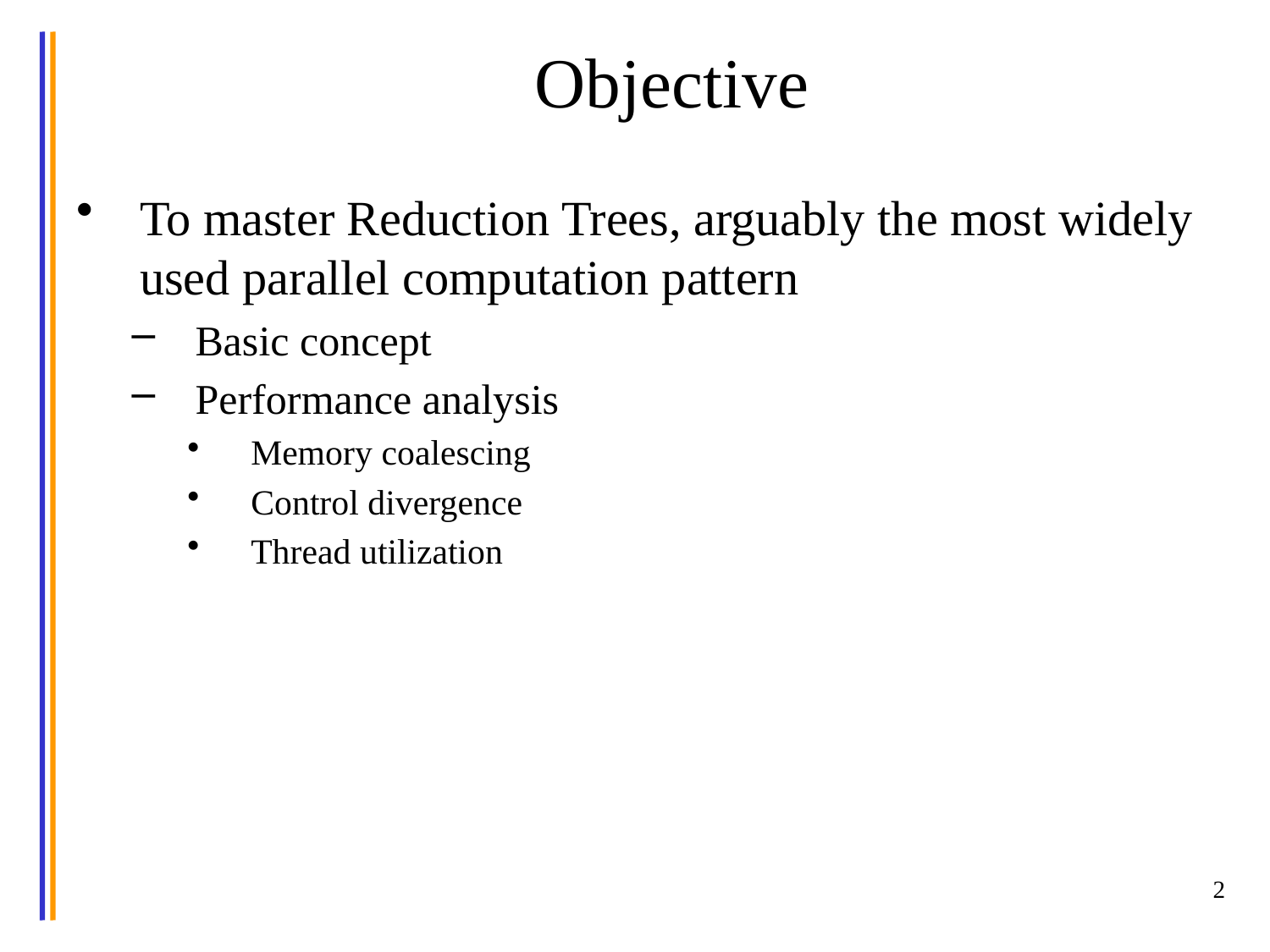

# Objective
To master Reduction Trees, arguably the most widely used parallel computation pattern
Basic concept
Performance analysis
Memory coalescing
Control divergence
Thread utilization

2